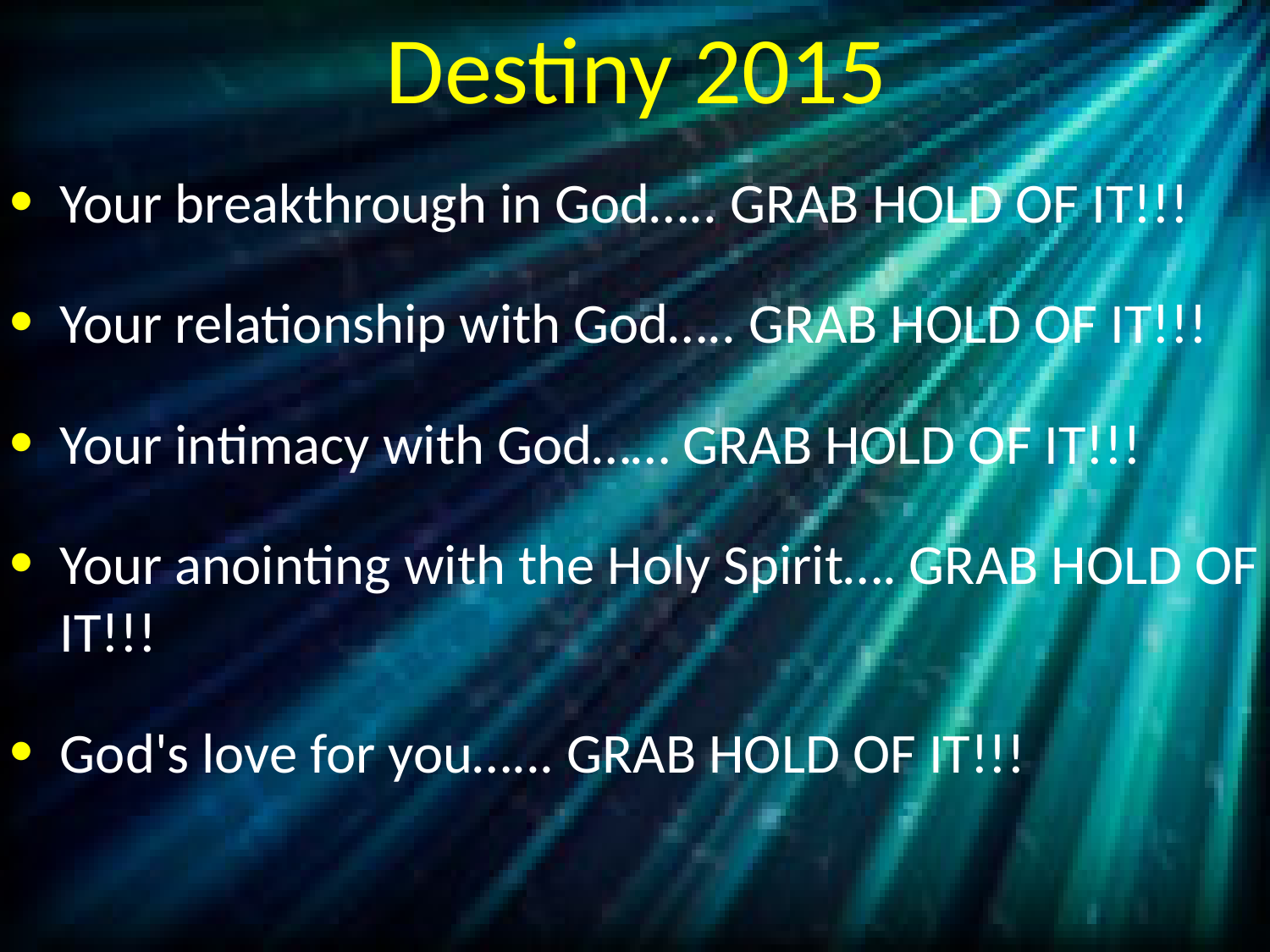

# Destiny 2015
Your breakthrough in God….. GRAB HOLD OF IT!!!
Your relationship with God….. GRAB HOLD OF IT!!!
Your intimacy with God…… GRAB HOLD OF IT!!!
Your anointing with the Holy Spirit…. GRAB HOLD OF IT!!!
God's love for you…... GRAB HOLD OF IT!!!